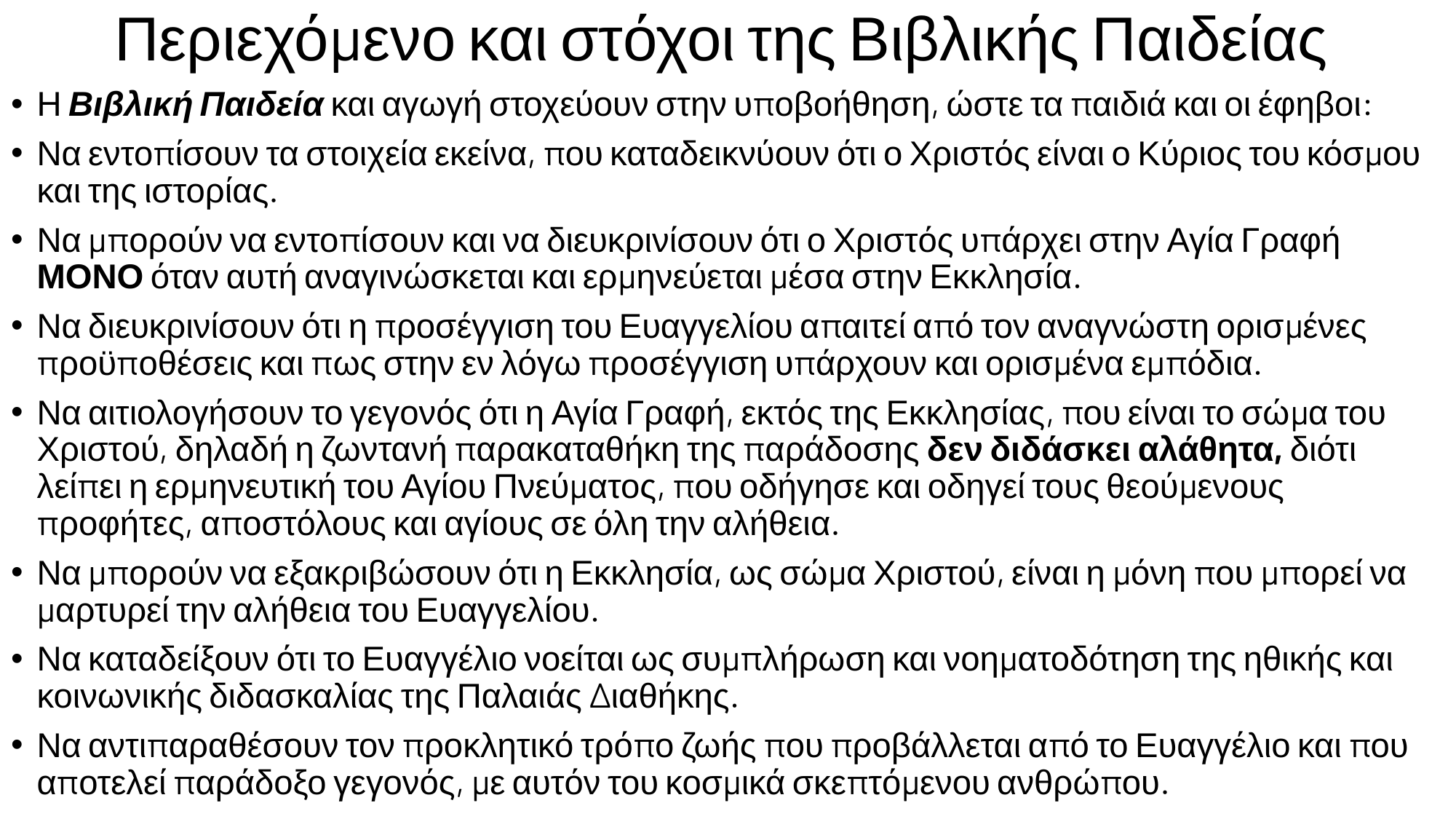

# Περιεχόμενο και στόχοι της Βιβλικής Παιδείας
Η Βιβλική Παιδεία και αγωγή στοχεύουν στην υποβοήθηση, ώστε τα παιδιά και οι έφηβοι:
Να εντοπίσουν τα στοιχεία εκείνα, που καταδεικνύουν ότι ο Χριστός είναι ο Κύριος του κόσμου και της ιστορίας.
Να μπορούν να εντοπίσουν και να διευκρινίσουν ότι ο Χριστός υπάρχει στην Αγία Γραφή ΜΟΝΟ όταν αυτή αναγινώσκεται και ερμηνεύεται μέσα στην Εκκλησία.
Να διευκρινίσουν ότι η προσέγγιση του Ευαγγελίου απαιτεί από τον αναγνώστη ορισμένες προϋποθέσεις και πως στην εν λόγω προσέγγιση υπάρχουν και ορισμένα εμπόδια.
Να αιτιολογήσουν το γεγονός ότι η Αγία Γραφή, εκτός της Εκκλησίας, που είναι το σώμα του Χριστού, δηλαδή η ζωντανή παρακαταθήκη της παράδοσης δεν διδάσκει αλάθητα, διότι λείπει η ερμηνευτική του Αγίου Πνεύματος, που οδήγησε και οδηγεί τους θεούμενους προφήτες, αποστόλους και αγίους σε όλη την αλήθεια.
Να μπορούν να εξακριβώσουν ότι η Εκκλησία, ως σώμα Χριστού, είναι η μόνη που μπορεί να μαρτυρεί την αλήθεια του Ευαγγελίου.
Να καταδείξουν ότι το Ευαγγέλιο νοείται ως συμπλήρωση και νοηματοδότηση της ηθικής και κοινωνικής διδασκαλίας της Παλαιάς Διαθήκης.
Να αντιπαραθέσουν τον προκλητικό τρόπο ζωής που προβάλλεται από το Ευαγγέλιο και που αποτελεί παράδοξο γεγονός, με αυτόν του κοσμικά σκεπτόμενου ανθρώπου.